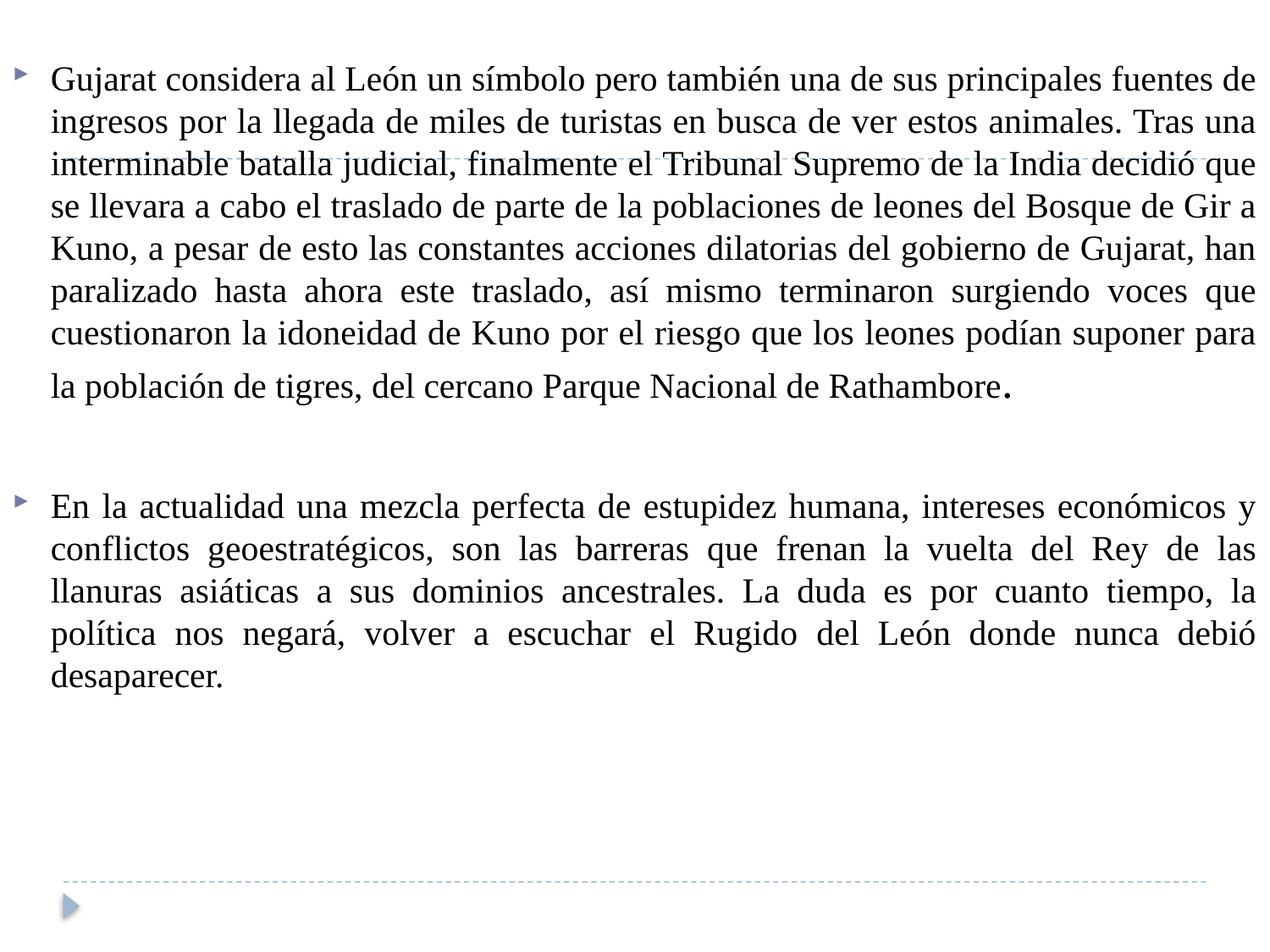

#
Gujarat considera al León un símbolo pero también una de sus principales fuentes de ingresos por la llegada de miles de turistas en busca de ver estos animales. Tras una interminable batalla judicial, finalmente el Tribunal Supremo de la India decidió que se llevara a cabo el traslado de parte de la poblaciones de leones del Bosque de Gir a Kuno, a pesar de esto las constantes acciones dilatorias del gobierno de Gujarat, han paralizado hasta ahora este traslado, así mismo terminaron surgiendo voces que cuestionaron la idoneidad de Kuno por el riesgo que los leones podían suponer para la población de tigres, del cercano Parque Nacional de Rathambore.

En la actualidad una mezcla perfecta de estupidez humana, intereses económicos y conflictos geoestratégicos, son las barreras que frenan la vuelta del Rey de las llanuras asiáticas a sus dominios ancestrales. La duda es por cuanto tiempo, la política nos negará, volver a escuchar el Rugido del León donde nunca debió desaparecer.